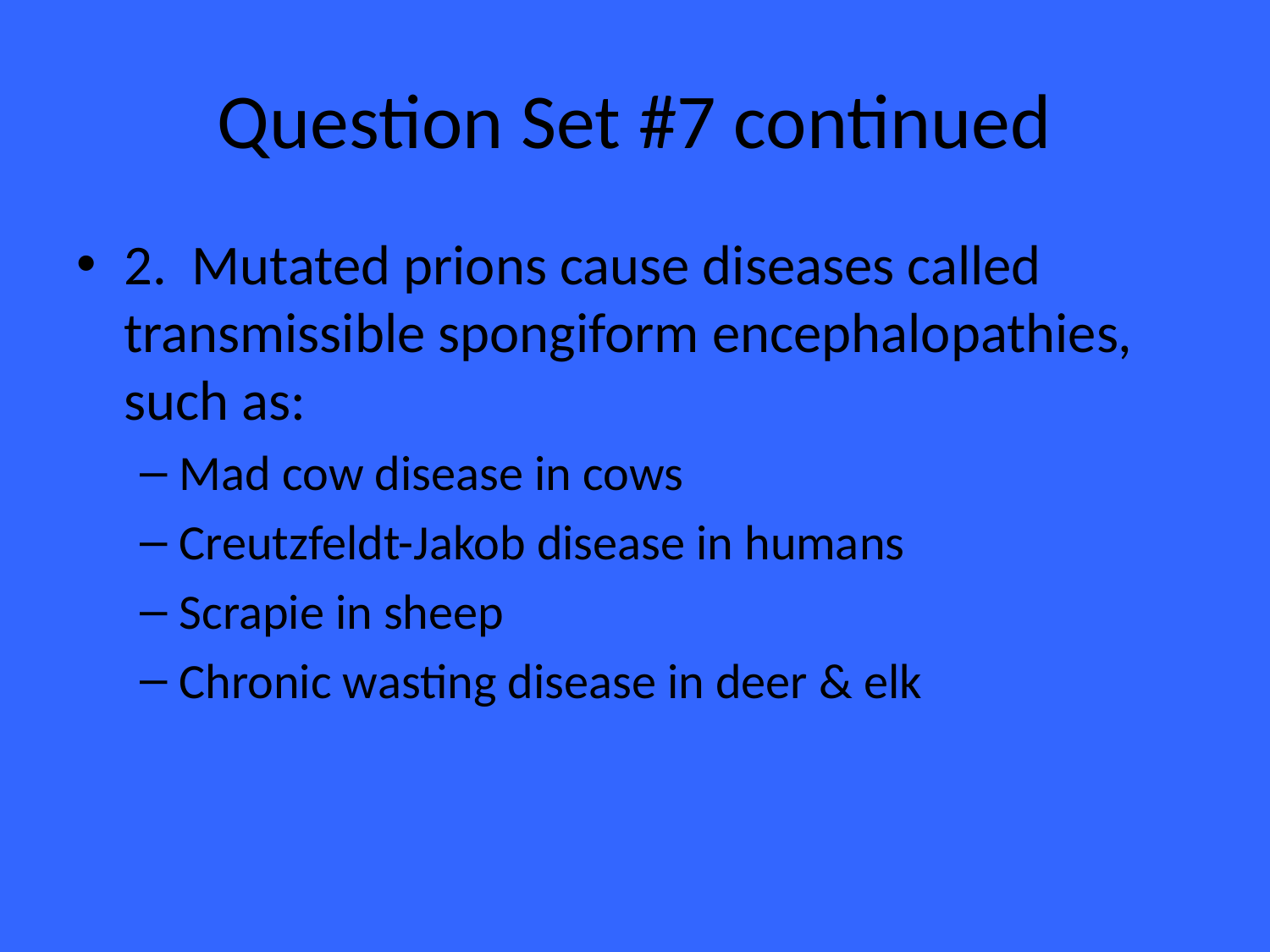

# Question Set #7 continued
2.  Mutated prions cause diseases called transmissible spongiform encephalopathies, such as:
Mad cow disease in cows
Creutzfeldt-Jakob disease in humans
Scrapie in sheep
Chronic wasting disease in deer & elk